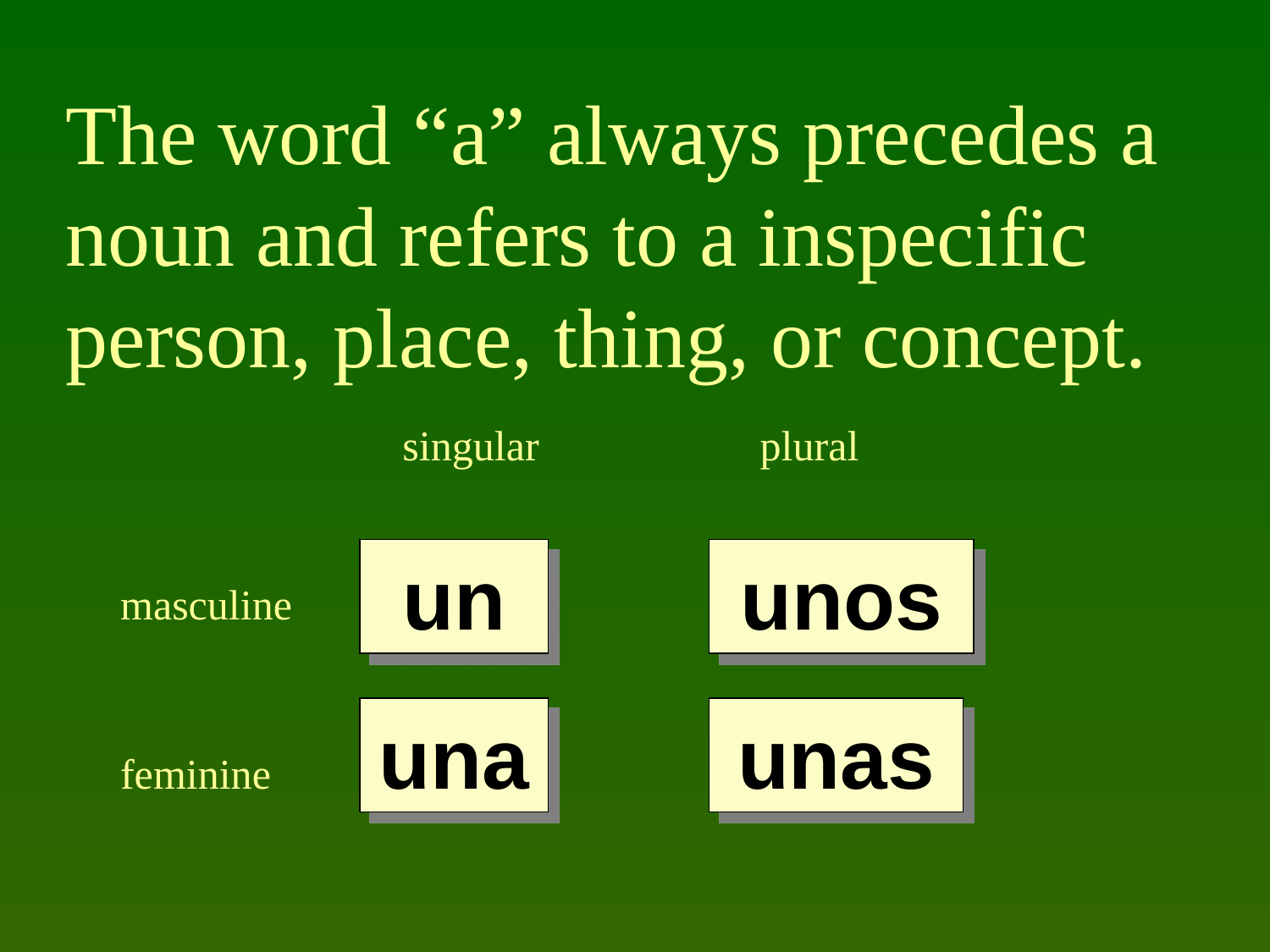

The word “a” always precedes a noun and refers to a inspecific person, place, thing, or concept.
singular
plural
un
unos
masculine
una
unas
feminine